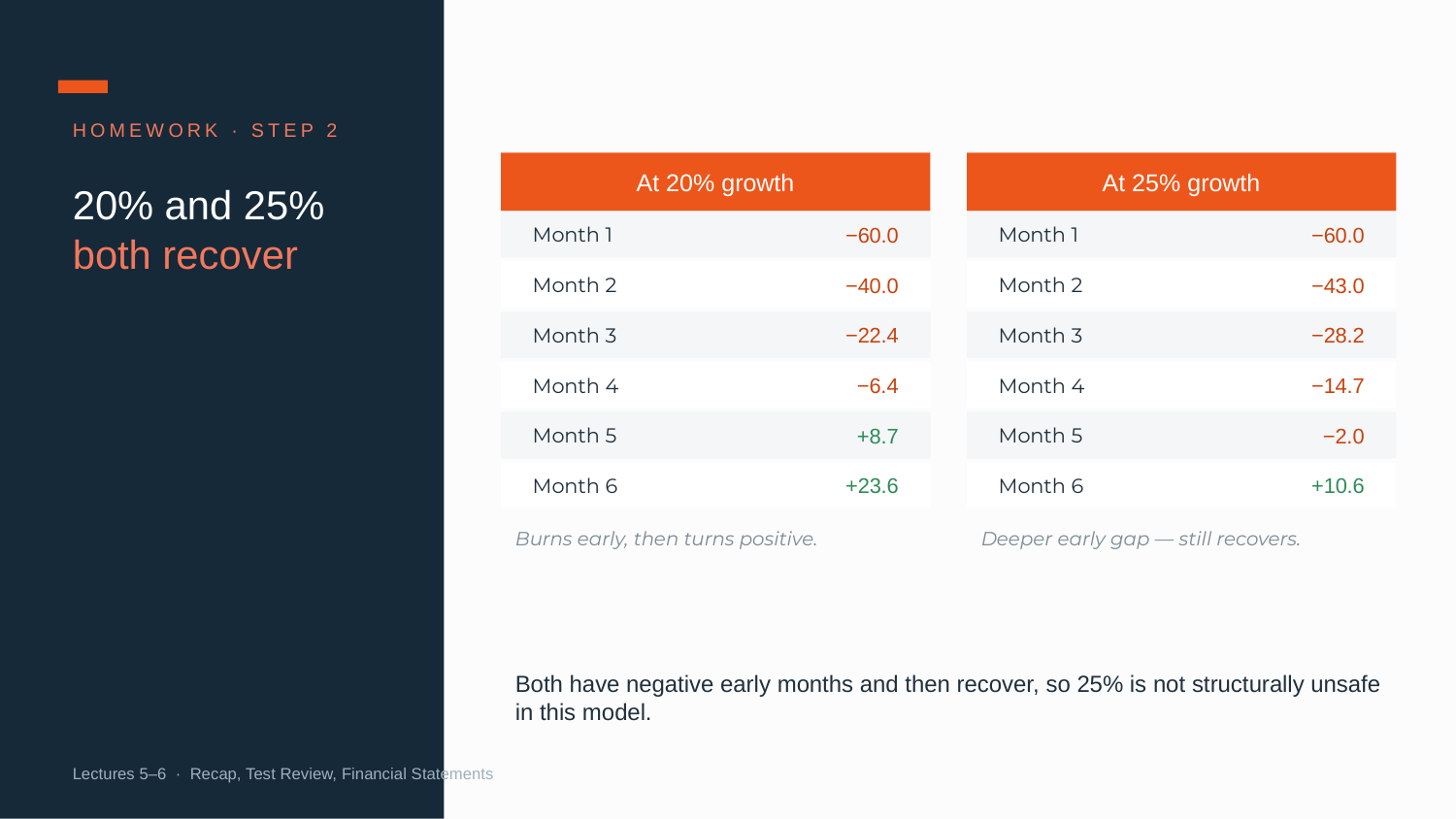

HOMEWORK · STEP 2

At 20% growth

At 25% growth
20% and 25%
both recover

Month 1
−60.0

Month 1
−60.0

Month 2
−40.0

Month 2
−43.0

Month 3
−22.4

Month 3
−28.2

Month 4
−6.4

Month 4
−14.7

Month 5
+8.7

Month 5
−2.0

Month 6
+23.6

Month 6
+10.6
Burns early, then turns positive.
Deeper early gap — still recovers.
Both have negative early months and then recover, so 25% is not structurally unsafe in this model.
Lectures 5–6  ·  Recap, Test Review, Financial Statements